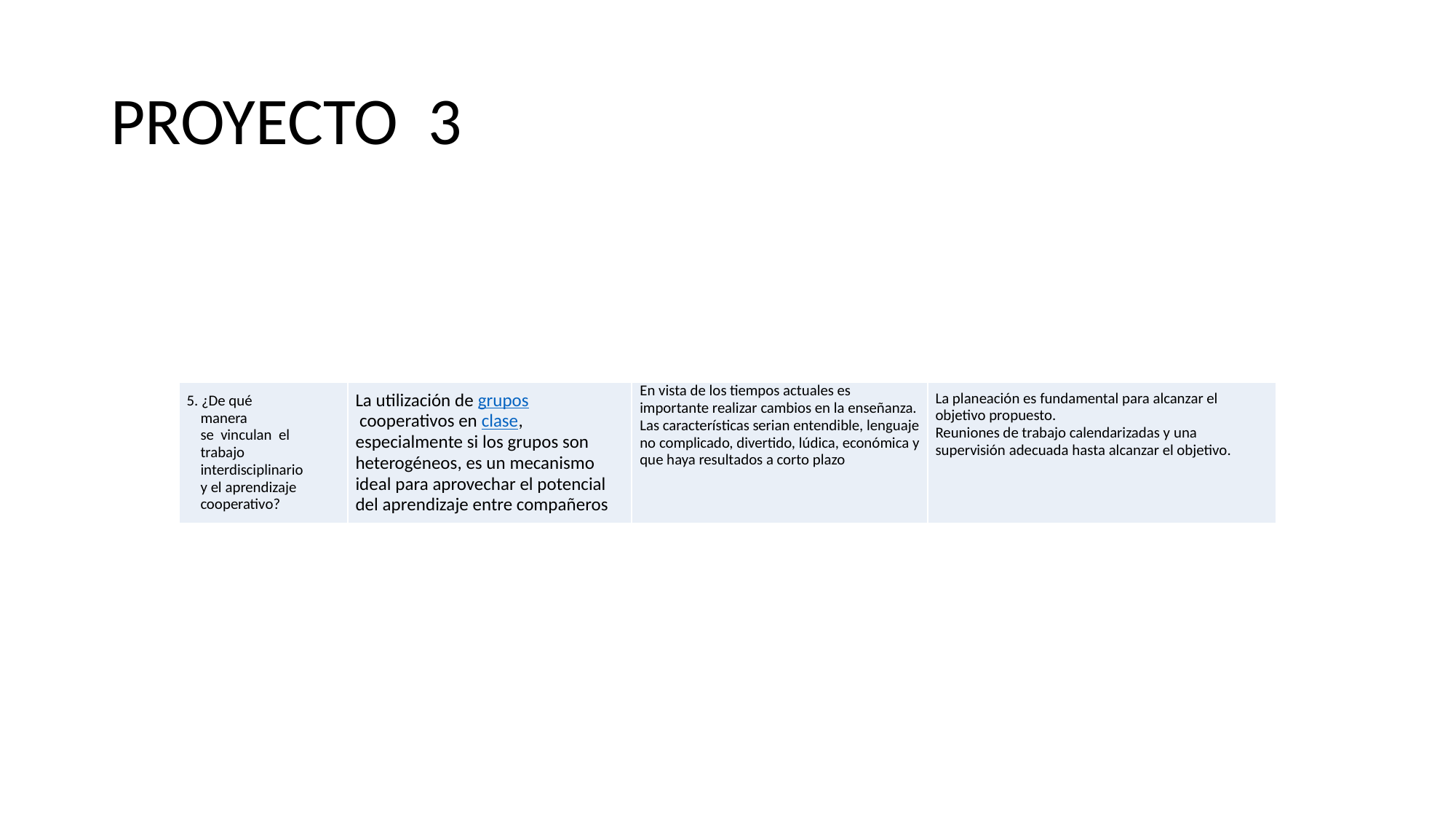

# PROYECTO  3
| 5. ¿De qué manera se vinculan el trabajo interdisciplinario y el aprendizaje cooperativo? | La utilización de grupos cooperativos en clase, especialmente si los grupos son heterogéneos, es un mecanismo ideal para aprovechar el potencial del aprendizaje entre compañeros | En vista de los tiempos actuales es importante realizar cambios en la enseñanza. Las características serian entendible, lenguaje no complicado, divertido, lúdica, económica y que haya resultados a corto plazo | La planeación es fundamental para alcanzar el objetivo propuesto. Reuniones de trabajo calendarizadas y una supervisión adecuada hasta alcanzar el objetivo. |
| --- | --- | --- | --- |